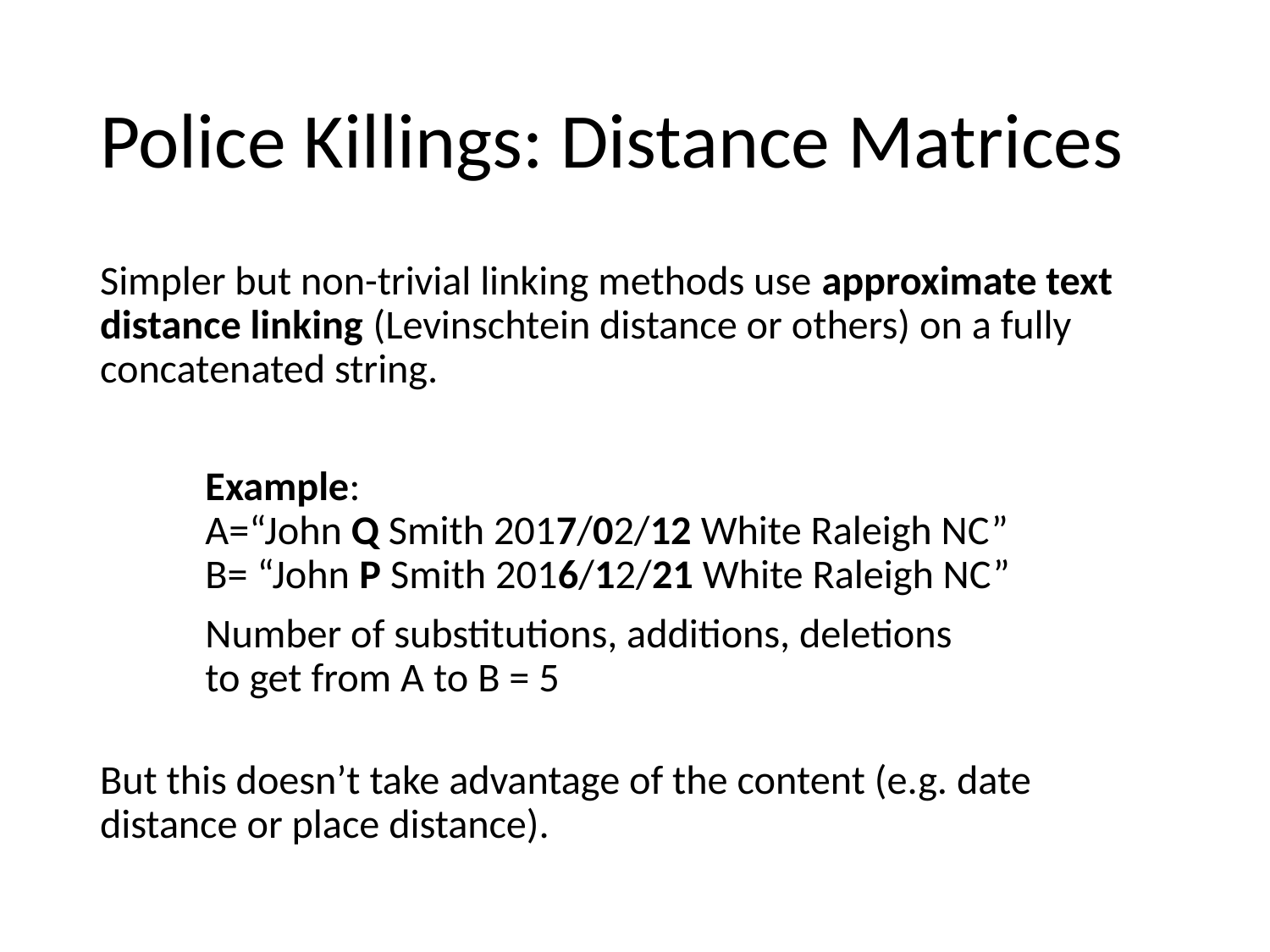

# Police Killings: Distance Matrices
Simpler but non-trivial linking methods use approximate text distance linking (Levinschtein distance or others) on a fully concatenated string.

	Example:
	A=“John Q Smith 2017/02/12 White Raleigh NC”
	B= “John P Smith 2016/12/21 White Raleigh NC”
	Number of substitutions, additions, deletions
	to get from A to B = 5
But this doesn’t take advantage of the content (e.g. date distance or place distance).